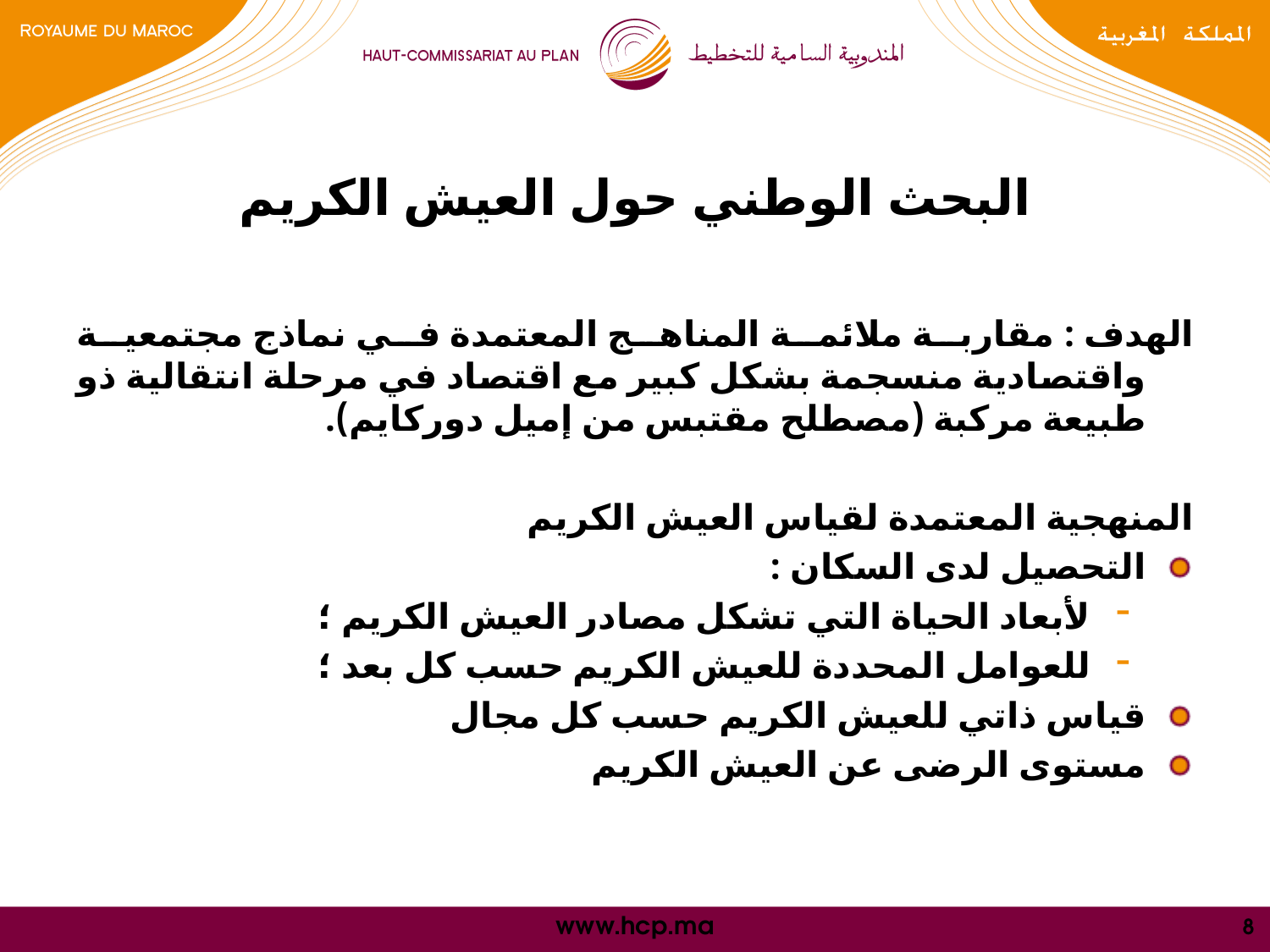

البحث الوطني حول العيش الكريم

الهدف : مقاربة ملائمة المناهج المعتمدة في نماذج مجتمعية واقتصادية منسجمة بشكل كبير مع اقتصاد في مرحلة انتقالية ذو طبيعة مركبة (مصطلح مقتبس من إميل دوركايم).

المنهجية المعتمدة لقياس العيش الكريم
التحصيل لدى السكان :
لأبعاد الحياة التي تشكل مصادر العيش الكريم ؛
للعوامل المحددة للعيش الكريم حسب كل بعد ؛
قياس ذاتي للعيش الكريم حسب كل مجال
مستوى الرضى عن العيش الكريم
8